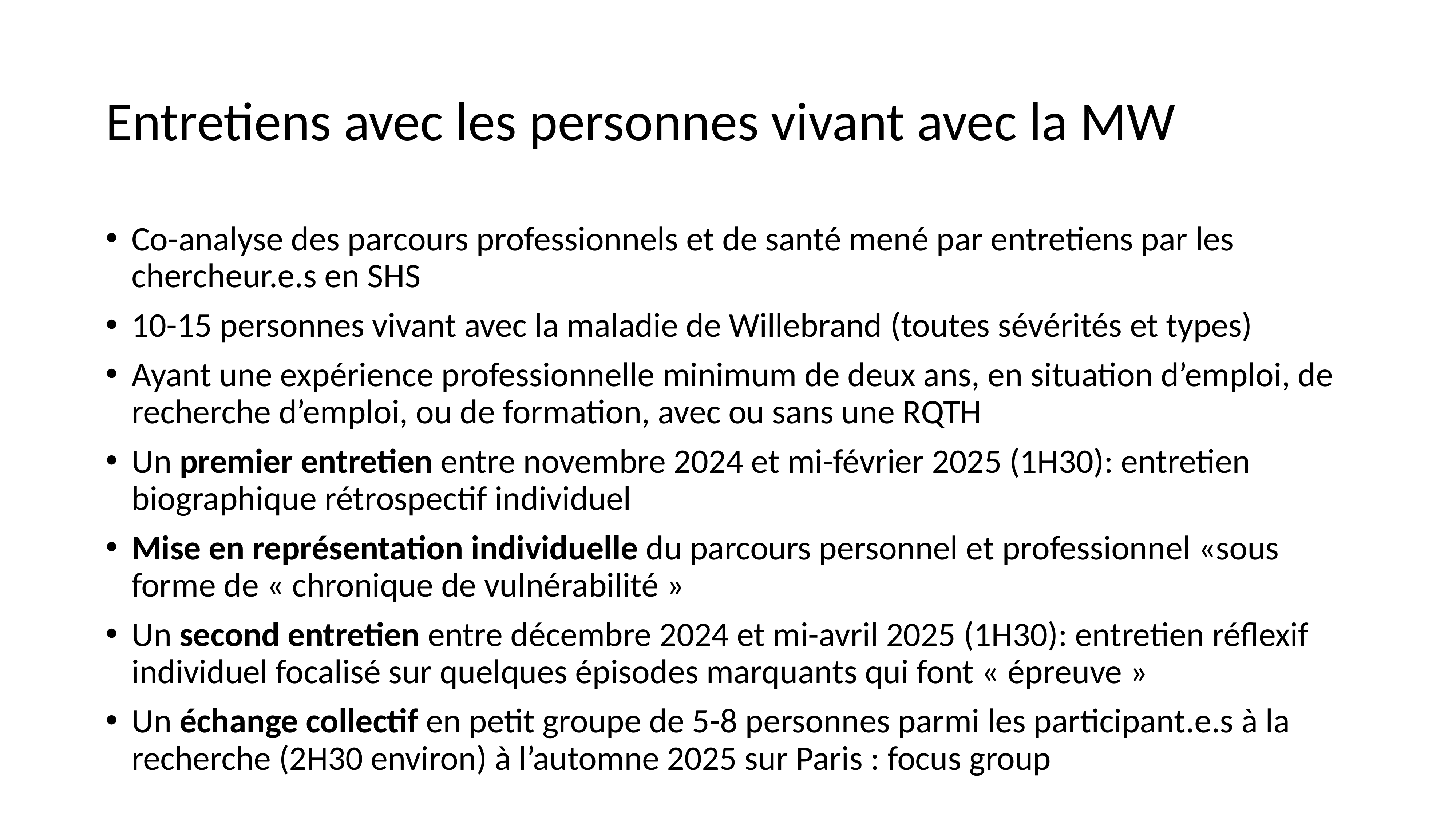

# Entretiens avec les personnes vivant avec la MW
Co-analyse des parcours professionnels et de santé mené par entretiens par les chercheur.e.s en SHS
10-15 personnes vivant avec la maladie de Willebrand (toutes sévérités et types)
Ayant une expérience professionnelle minimum de deux ans, en situation d’emploi, de recherche d’emploi, ou de formation, avec ou sans une RQTH
Un premier entretien entre novembre 2024 et mi-février 2025 (1H30): entretien biographique rétrospectif individuel
Mise en représentation individuelle du parcours personnel et professionnel «sous forme de « chronique de vulnérabilité »
Un second entretien entre décembre 2024 et mi-avril 2025 (1H30): entretien réflexif individuel focalisé sur quelques épisodes marquants qui font « épreuve »
Un échange collectif en petit groupe de 5-8 personnes parmi les participant.e.s à la recherche (2H30 environ) à l’automne 2025 sur Paris : focus group